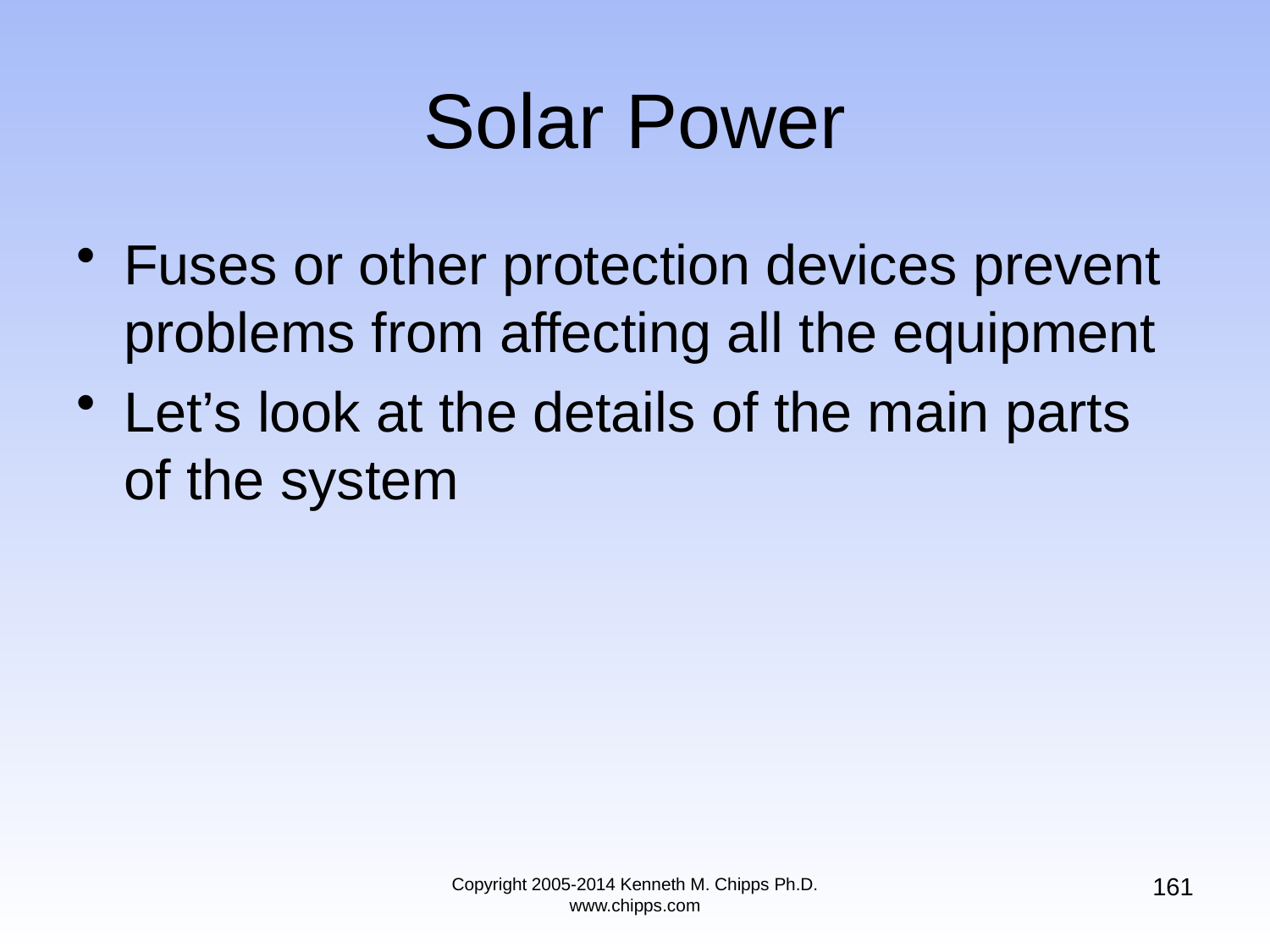

# Solar Power
Fuses or other protection devices prevent problems from affecting all the equipment
Let’s look at the details of the main parts of the system
161
Copyright 2005-2014 Kenneth M. Chipps Ph.D. www.chipps.com